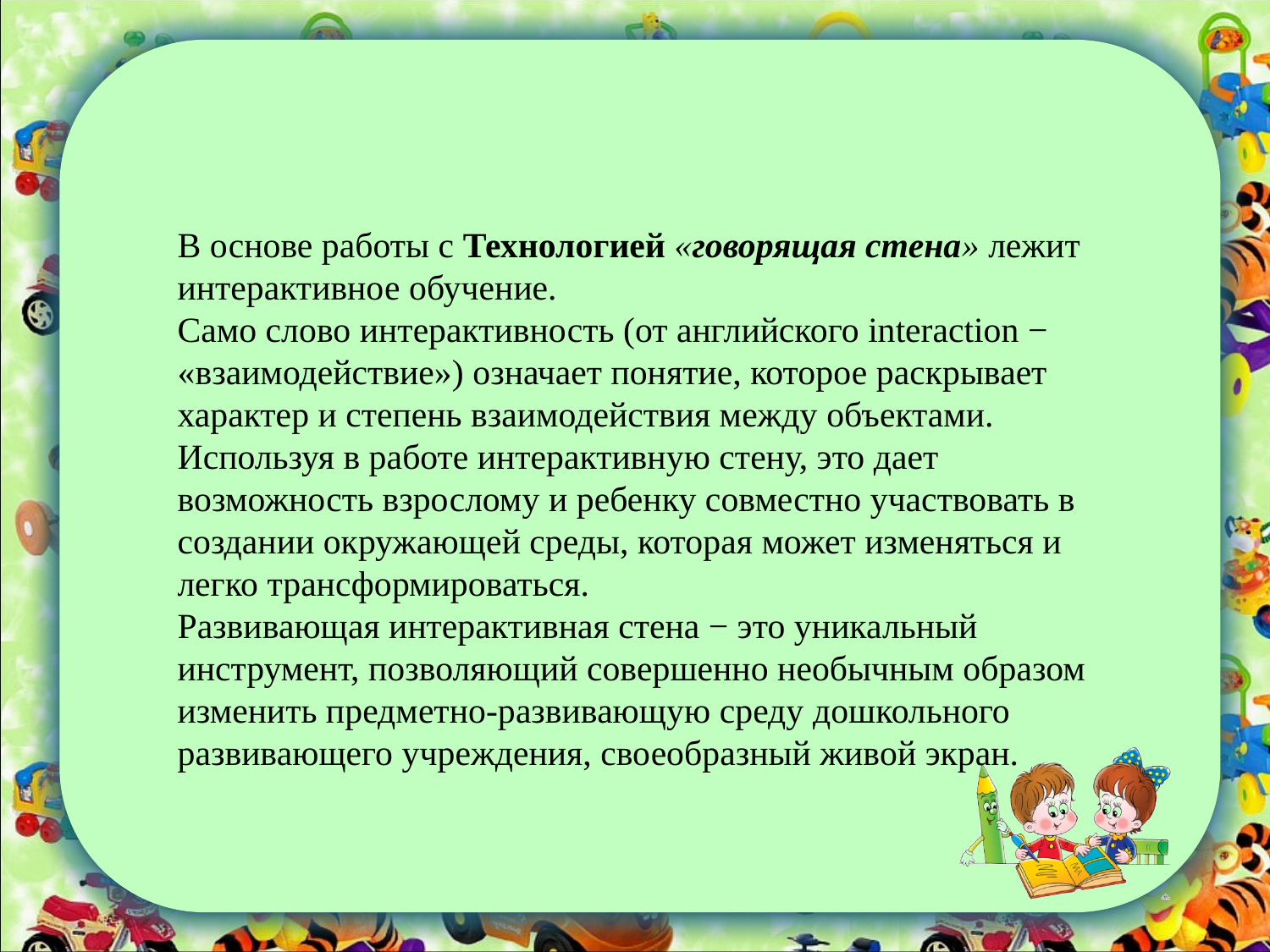

В основе работы с Технологией «говорящая стена» лежит интерактивное обучение.
Само слово интерактивность (от английского interaction − «взаимодействие») означает понятие, которое раскрывает характер и степень взаимодействия между объектами.
Используя в работе интерактивную стену, это дает возможность взрослому и ребенку совместно участвовать в создании окружающей среды, которая может изменяться и легко трансформироваться.
Развивающая интерактивная стена − это уникальный инструмент, позволяющий совершенно необычным образом изменить предметно-развивающую среду дошкольного развивающего учреждения, своеобразный живой экран.